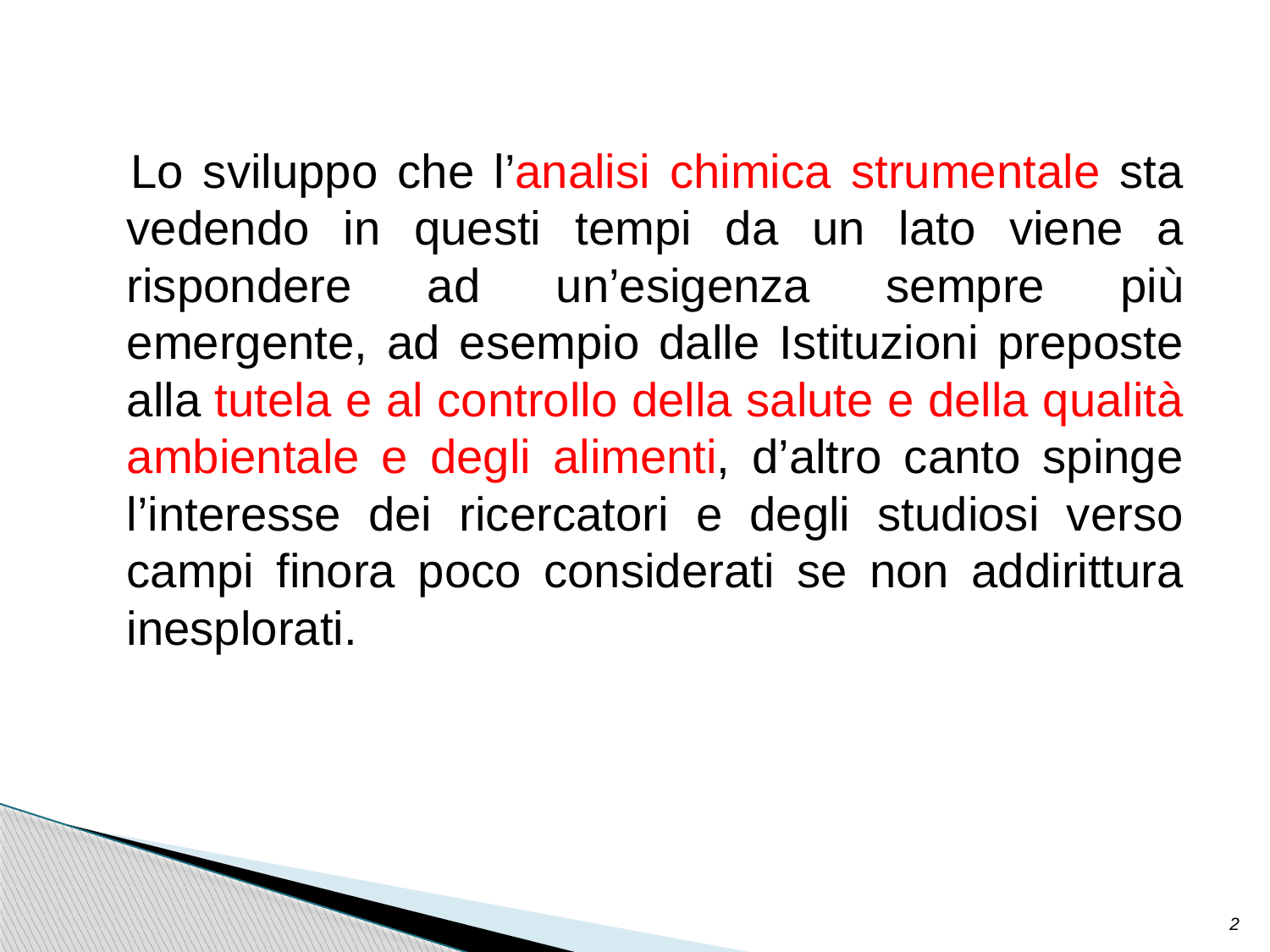

Lo sviluppo che l’analisi chimica strumentale sta vedendo in questi tempi da un lato viene a rispondere ad un’esigenza sempre più emergente, ad esempio dalle Istituzioni preposte alla tutela e al controllo della salute e della qualità ambientale e degli alimenti, d’altro canto spinge l’interesse dei ricercatori e degli studiosi verso campi finora poco considerati se non addirittura inesplorati.

2